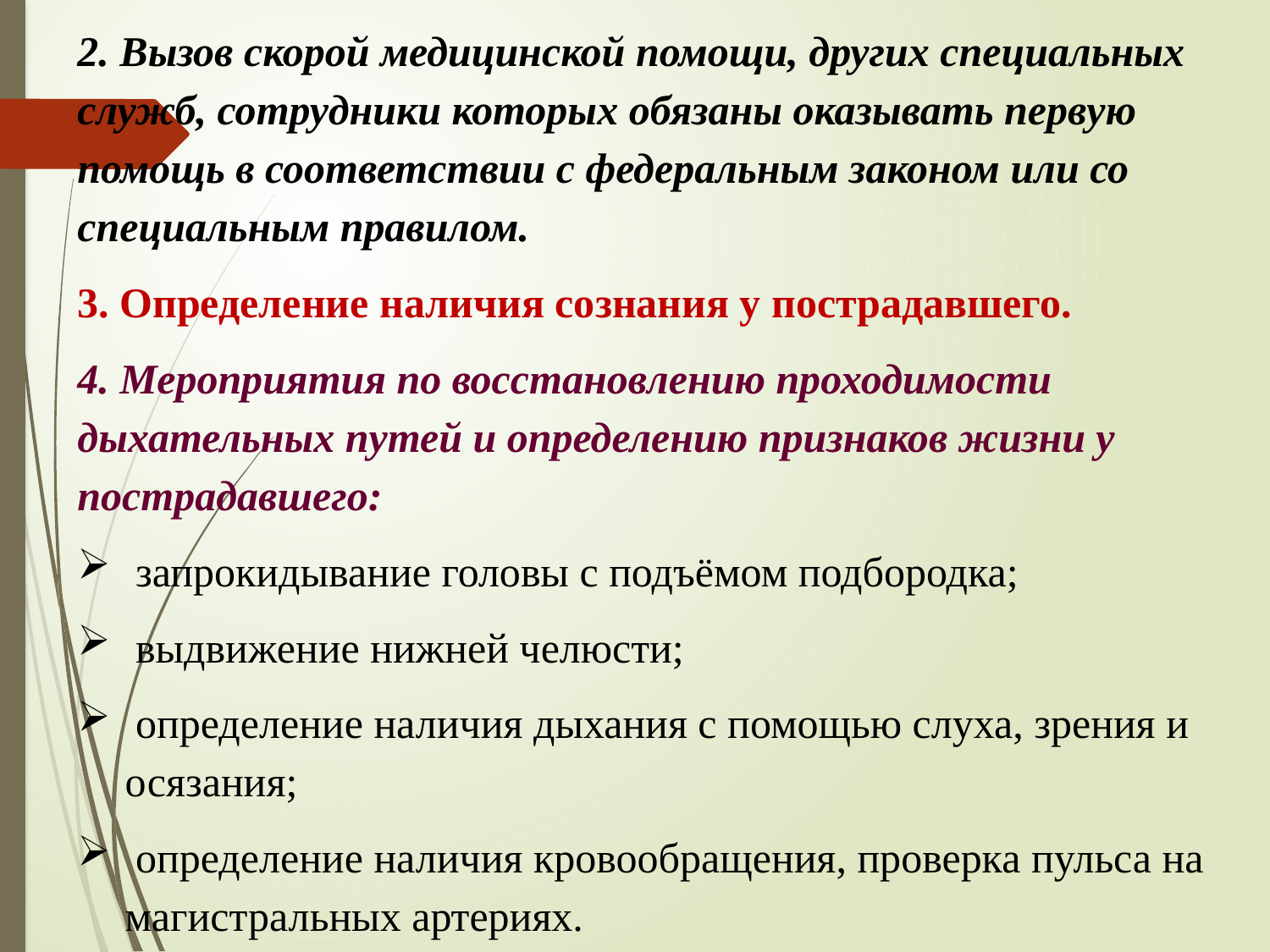

2. Вызов скорой медицинской помощи, других специальных служб, сотрудники которых обязаны оказывать первую помощь в соответствии с федеральным законом или со специальным правилом.
3. Определение наличия сознания у пострадавшего.
4. Мероприятия по восстановлению проходимости дыхательных путей и определению признаков жизни у пострадавшего:
 запрокидывание головы с подъёмом подбородка;
 выдвижение нижней челюсти;
 определение наличия дыхания с помощью слуха, зрения и осязания;
 определение наличия кровообращения, проверка пульса на магистральных артериях.